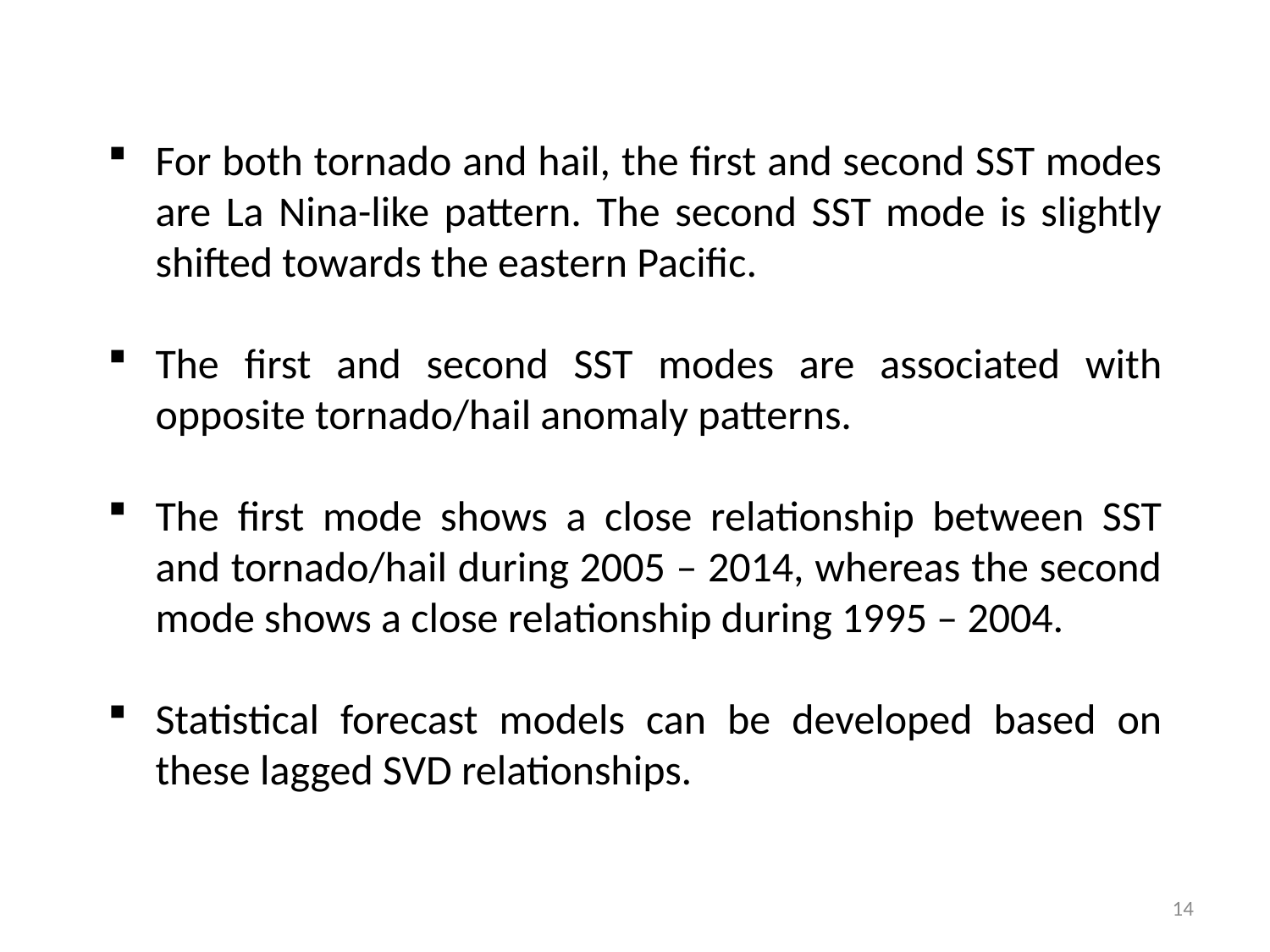

For both tornado and hail, the first and second SST modes are La Nina-like pattern. The second SST mode is slightly shifted towards the eastern Pacific.

The first and second SST modes are associated with opposite tornado/hail anomaly patterns.

The first mode shows a close relationship between SST and tornado/hail during 2005 – 2014, whereas the second mode shows a close relationship during 1995 – 2004.

Statistical forecast models can be developed based on these lagged SVD relationships.
14